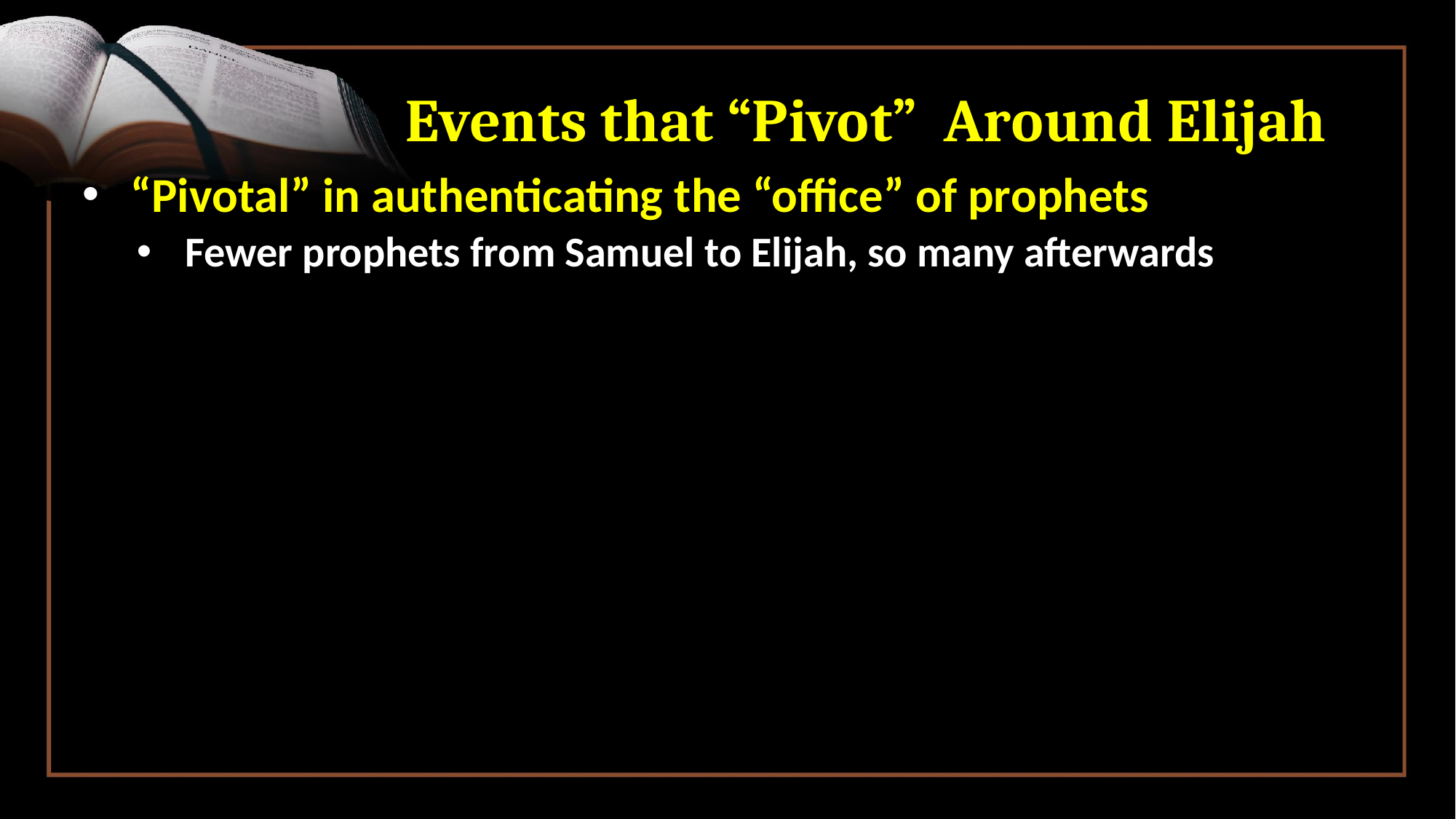

# Events that “Pivot”  Around Elijah
“Pivotal” in authenticating the “office” of prophets
Fewer prophets from Samuel to Elijah, so many afterwards